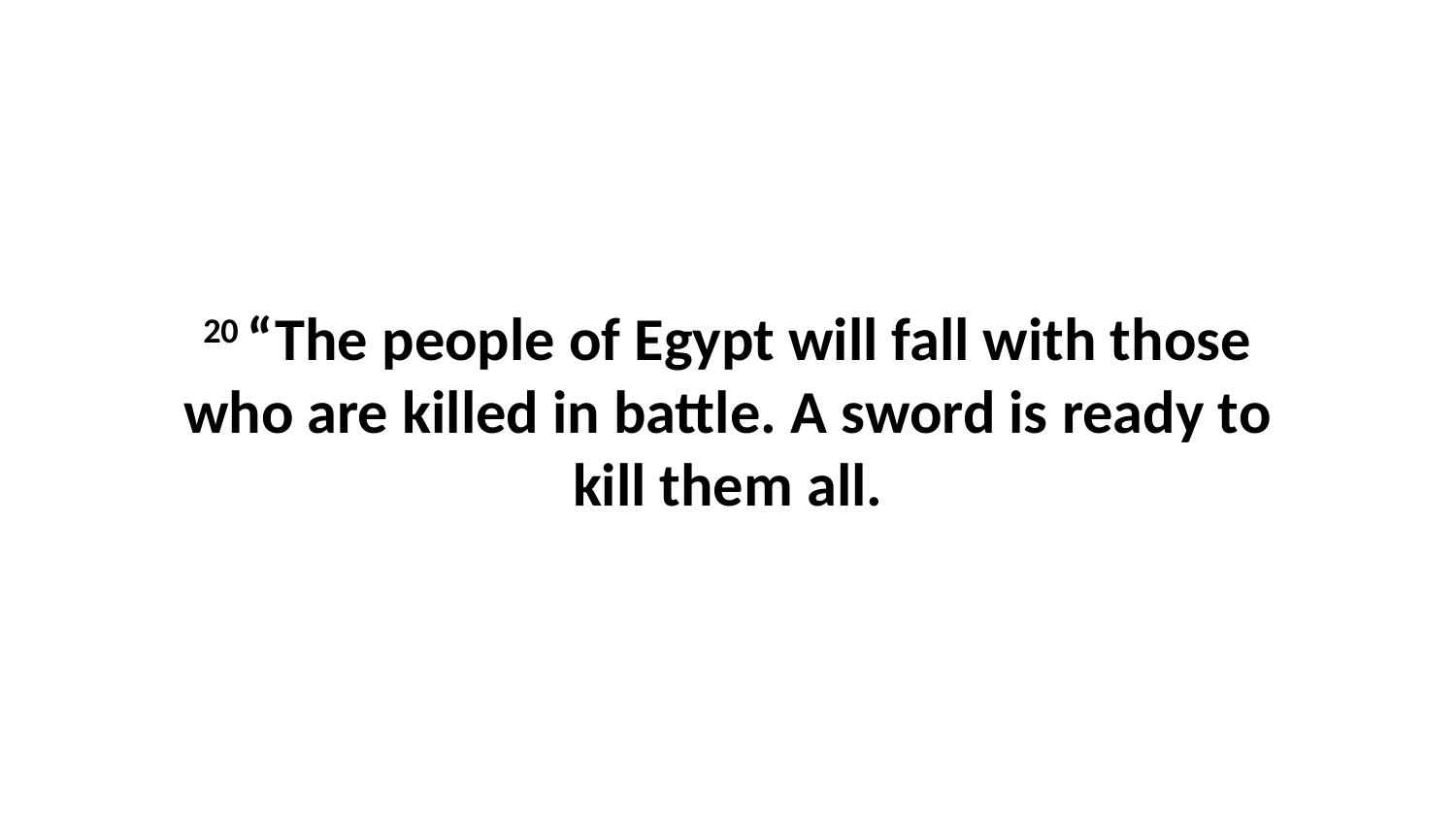

20 “The people of Egypt will fall with those who are killed in battle. A sword is ready to kill them all.